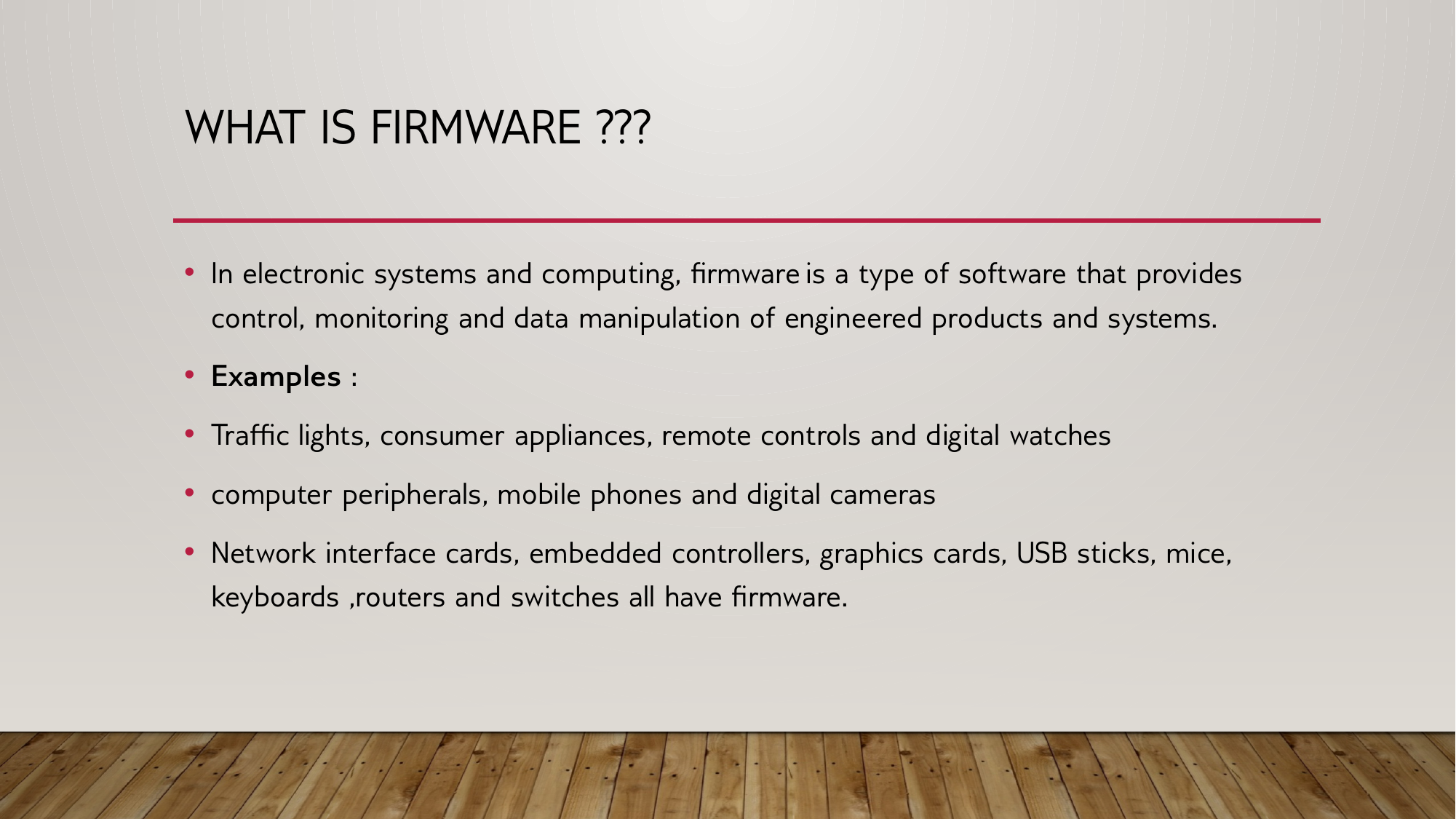

# What is firmware ???
In electronic systems and computing, firmware is a type of software that provides control, monitoring and data manipulation of engineered products and systems.
Examples :
Traffic lights, consumer appliances, remote controls and digital watches
computer peripherals, mobile phones and digital cameras
Network interface cards, embedded controllers, graphics cards, USB sticks, mice, keyboards ,routers and switches all have firmware.